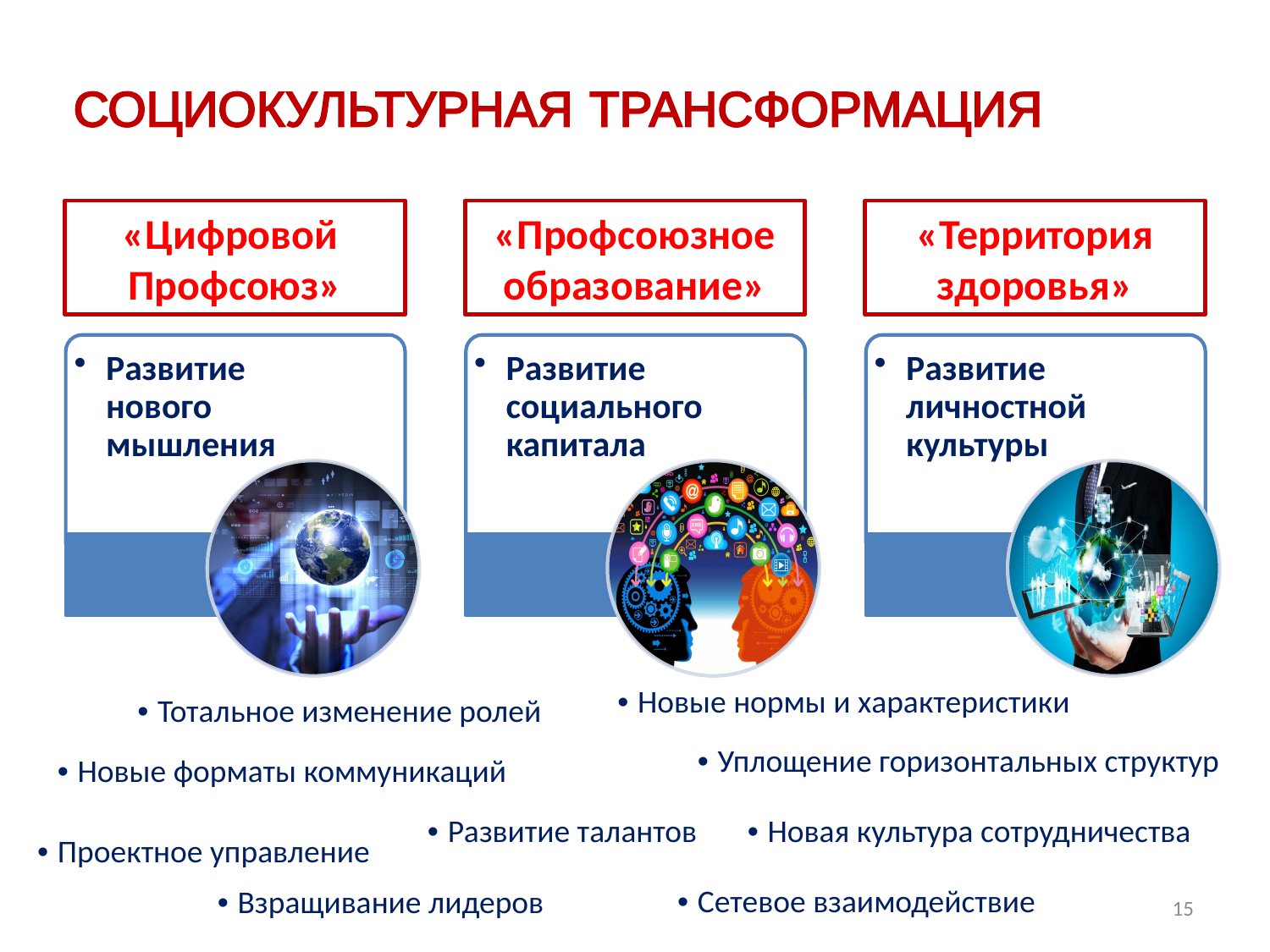

СОЦИОКУЛЬТУРНАЯ ТРАНСФОРМАЦИЯ
# Социокультурная трансформация
Развитие
нового
мышления

Развитие социального капитала

Развитие личностной культуры

«Цифровой
Профсоюз»
«Профсоюзное образование»
«Территория
здоровья»
• Новые нормы и характеристики
• Тотальное изменение ролей
• Уплощение горизонтальных структур
• Новые форматы коммуникаций
• Развитие талантов
• Новая культура сотрудничества
• Проектное управление
• Сетевое взаимодействие
• Взращивание лидеров
15